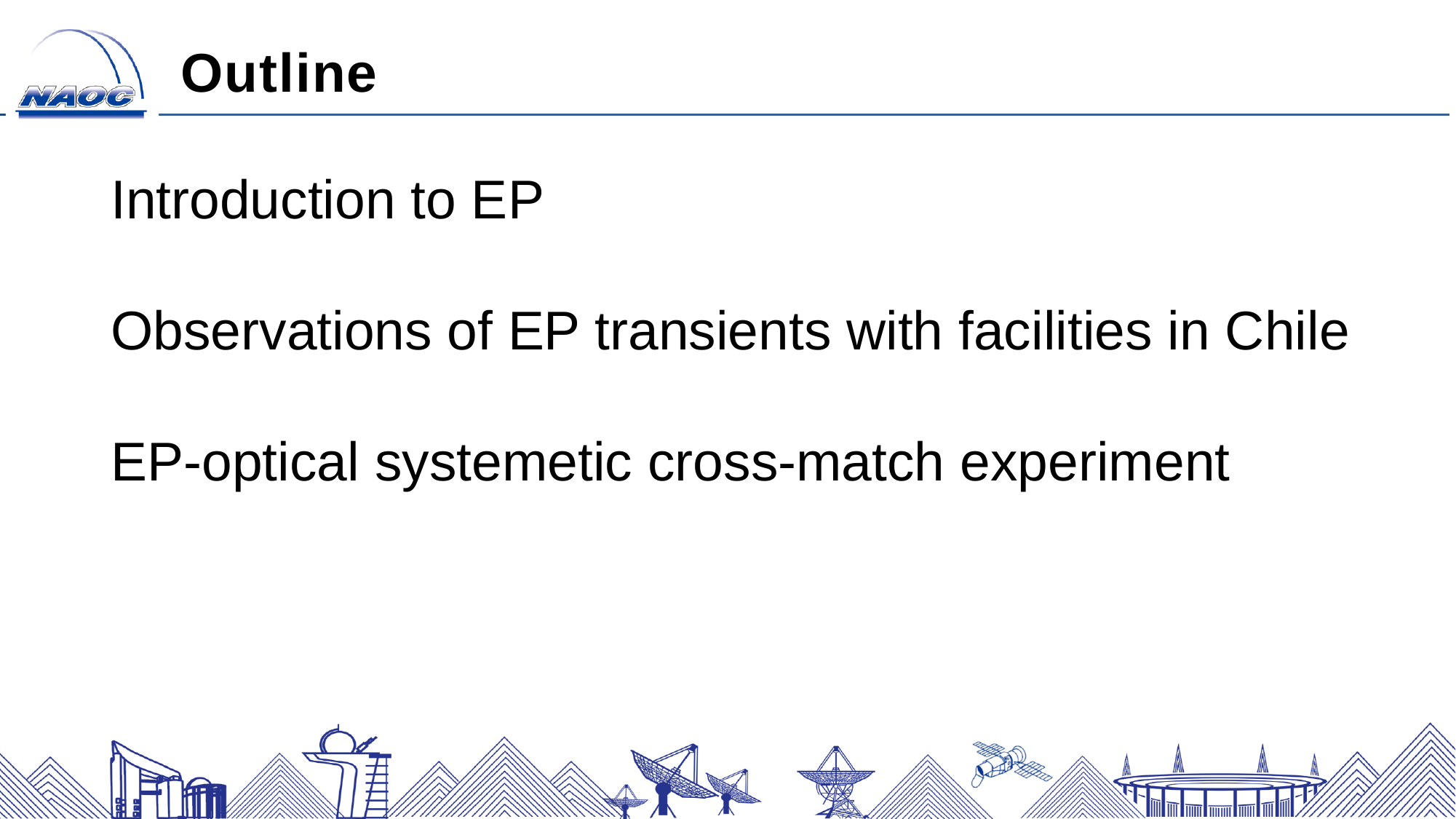

Outline
Introduction to EP

Observations of EP transients with facilities in Chile

EP-optical systemetic cross-match experiment